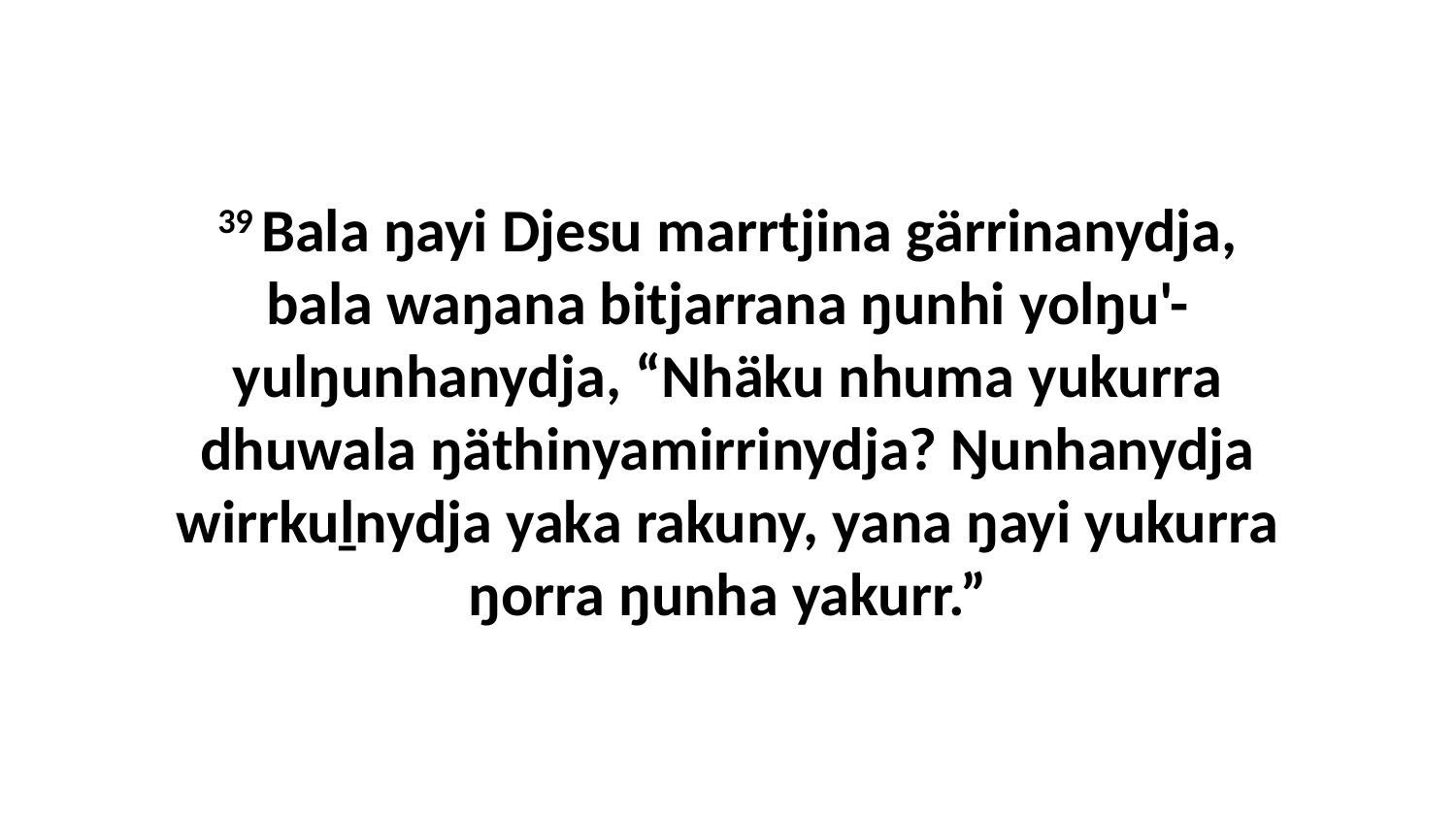

39 Bala ŋayi Djesu marrtjina gärrinanydja, bala waŋana bitjarrana ŋunhi yolŋu'-yulŋunhanydja, “Nhäku nhuma yukurra dhuwala ŋäthinyamirrinydja? Ŋunhanydja wirrkuḻnydja yaka rakuny, yana ŋayi yukurra ŋorra ŋunha yakurr.”